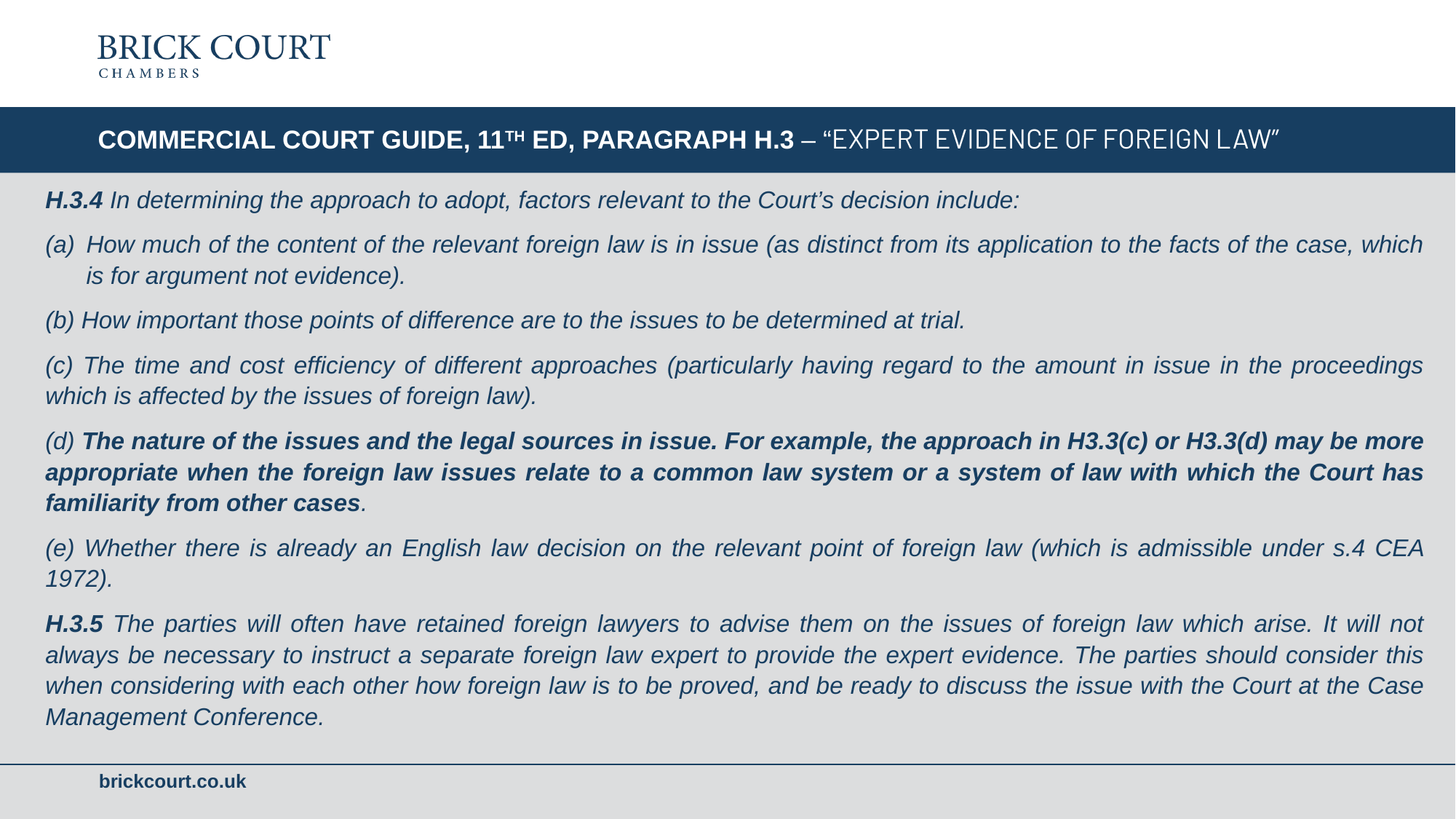

# Commercial Court Guide, 11th ED, Paragraph H.3 – “Expert evidence of foreign law”
H.3.4 In determining the approach to adopt, factors relevant to the Court’s decision include:
How much of the content of the relevant foreign law is in issue (as distinct from its application to the facts of the case, which is for argument not evidence).
(b) How important those points of difference are to the issues to be determined at trial.
(c) The time and cost efficiency of different approaches (particularly having regard to the amount in issue in the proceedings which is affected by the issues of foreign law).
(d) The nature of the issues and the legal sources in issue. For example, the approach in H3.3(c) or H3.3(d) may be more appropriate when the foreign law issues relate to a common law system or a system of law with which the Court has familiarity from other cases.
(e) Whether there is already an English law decision on the relevant point of foreign law (which is admissible under s.4 CEA 1972).
H.3.5 The parties will often have retained foreign lawyers to advise them on the issues of foreign law which arise. It will not always be necessary to instruct a separate foreign law expert to provide the expert evidence. The parties should consider this when considering with each other how foreign law is to be proved, and be ready to discuss the issue with the Court at the Case Management Conference.